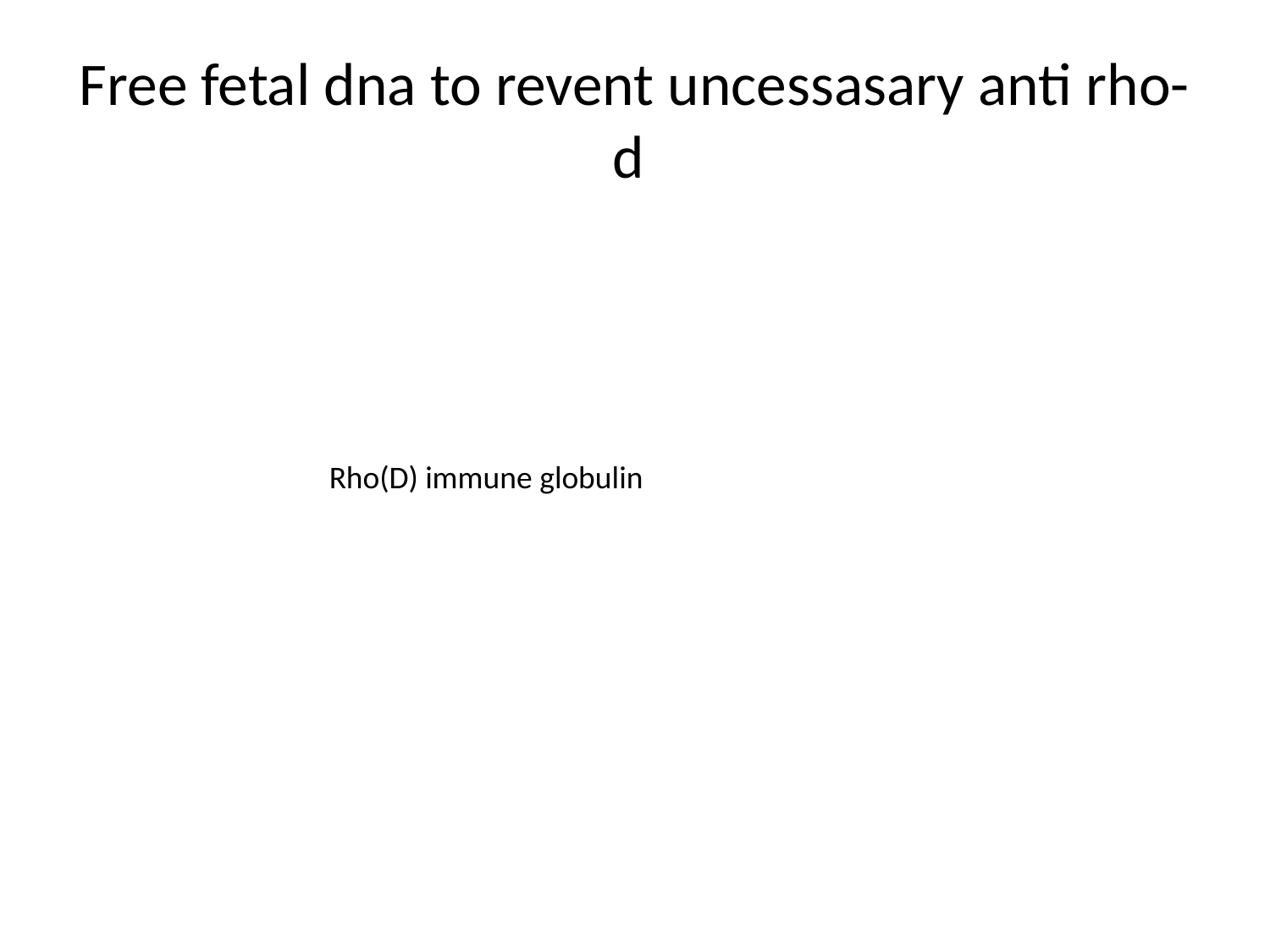

# Free fetal dna to revent uncessasary anti rho-d
Rho(D) immune globulin